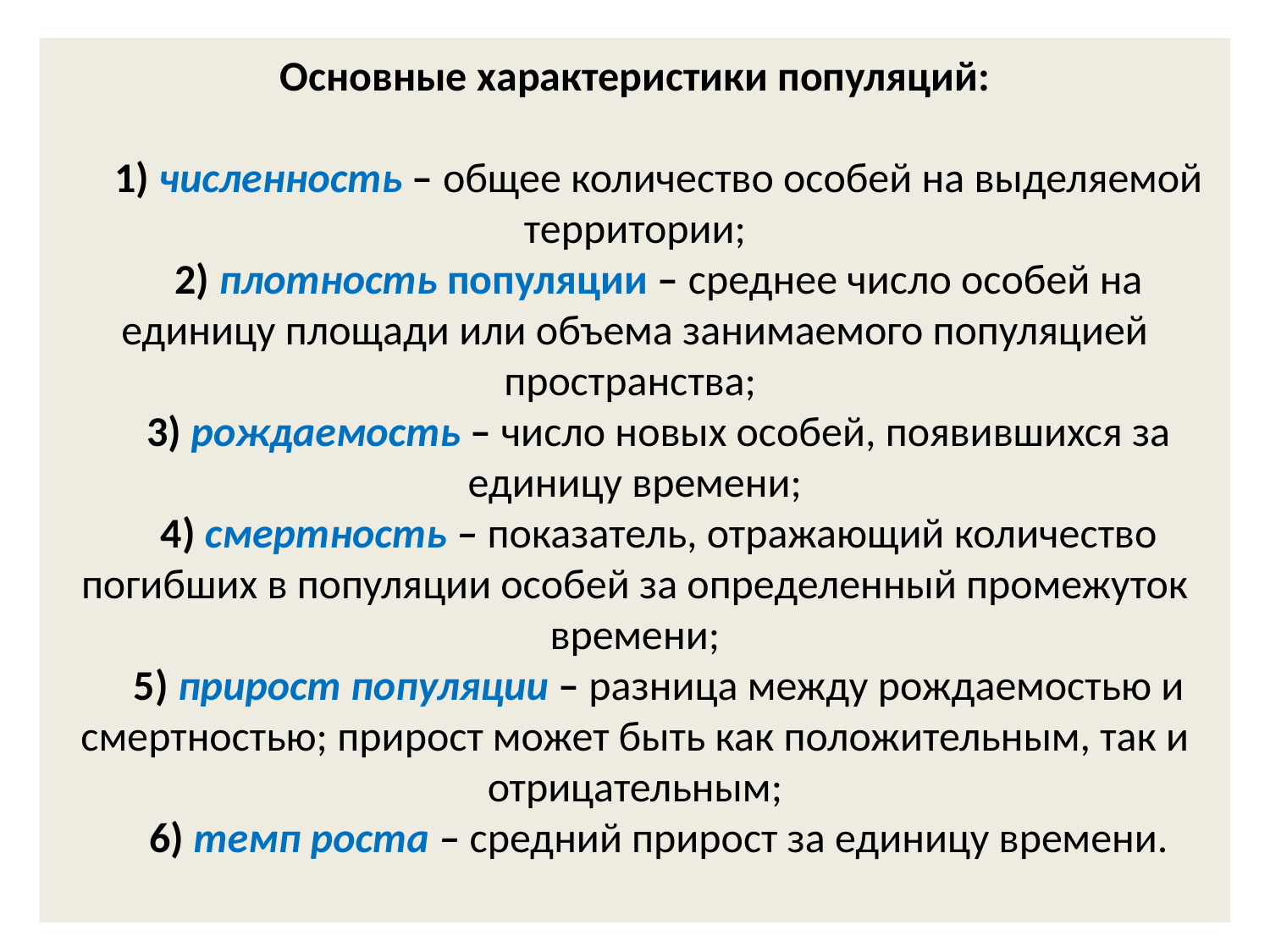

# Основные характеристики популяций: 1) численность – общее количество особей на выделяемой территории; 2) плотность популяции – среднее число особей на единицу площади или объема занимаемого популяцией пространства; 3) рождаемость – число новых особей, появившихся за единицу времени; 4) смертность – показатель, отражающий количество погибших в популяции особей за определенный промежуток времени; 5) прирост популяции – разница между рождаемостью и смертностью; прирост может быть как положительным, так и отрицательным; 6) темп роста – средний прирост за единицу времени.